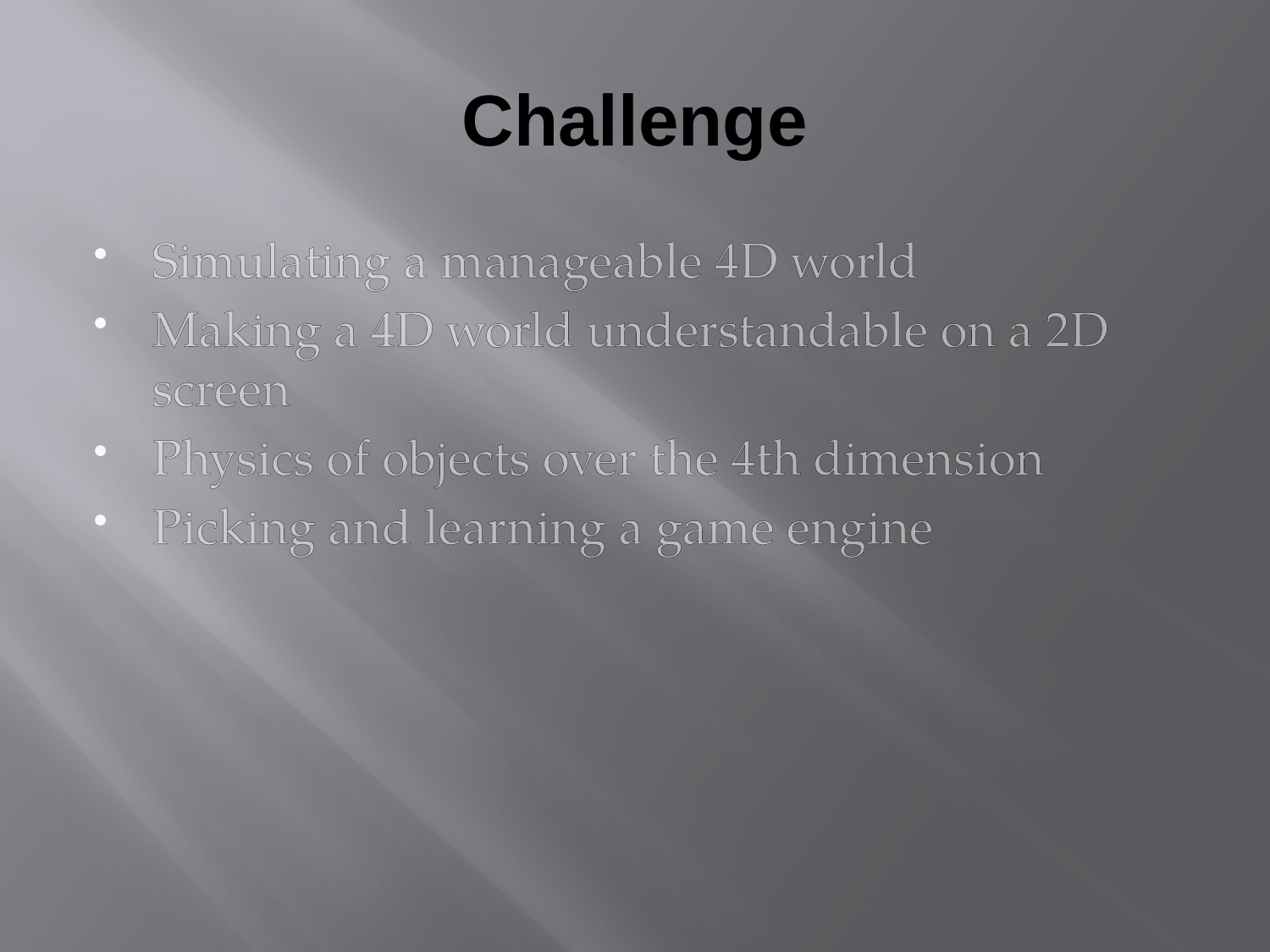

# Challenge
Simulating a manageable 4D world
Making a 4D world understandable on a 2D screen
Physics of objects over the 4th dimension
Picking and learning a game engine